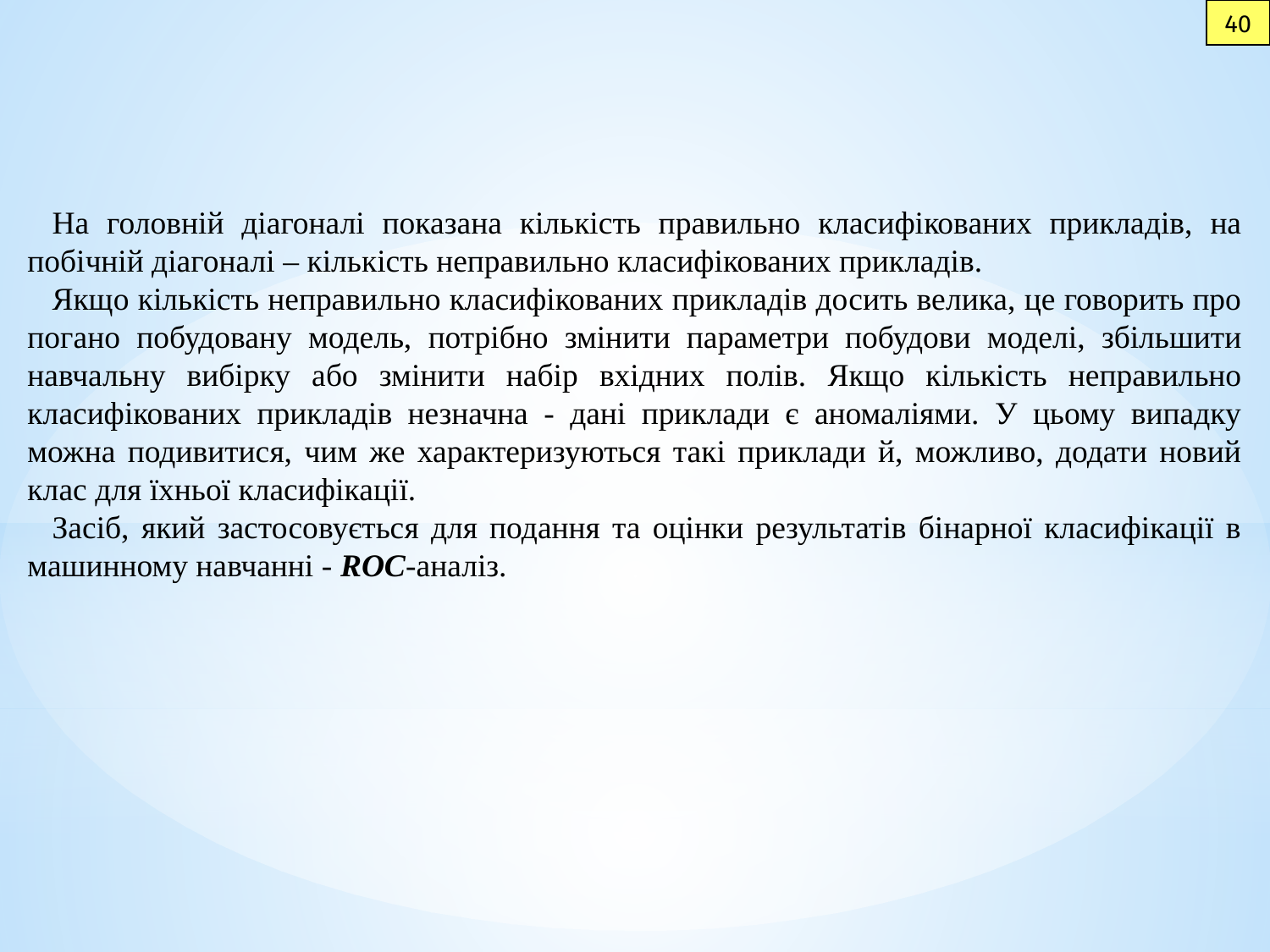

40
На головній діагоналі показана кількість правильно класифікованих прикладів, на побічній діагоналі – кількість неправильно класифікованих прикладів.
Якщо кількість неправильно класифікованих прикладів досить велика, це говорить про погано побудовану модель, потрібно змінити параметри побудови моделі, збільшити навчальну вибірку або змінити набір вхідних полів. Якщо кількість неправильно класифікованих прикладів незначна - дані приклади є аномаліями. У цьому випадку можна подивитися, чим же характеризуються такі приклади й, можливо, додати новий клас для їхньої класифікації.
Засіб, який застосовується для подання та оцінки результатів бінарної класифікації в машинному навчанні - ROC-аналіз.